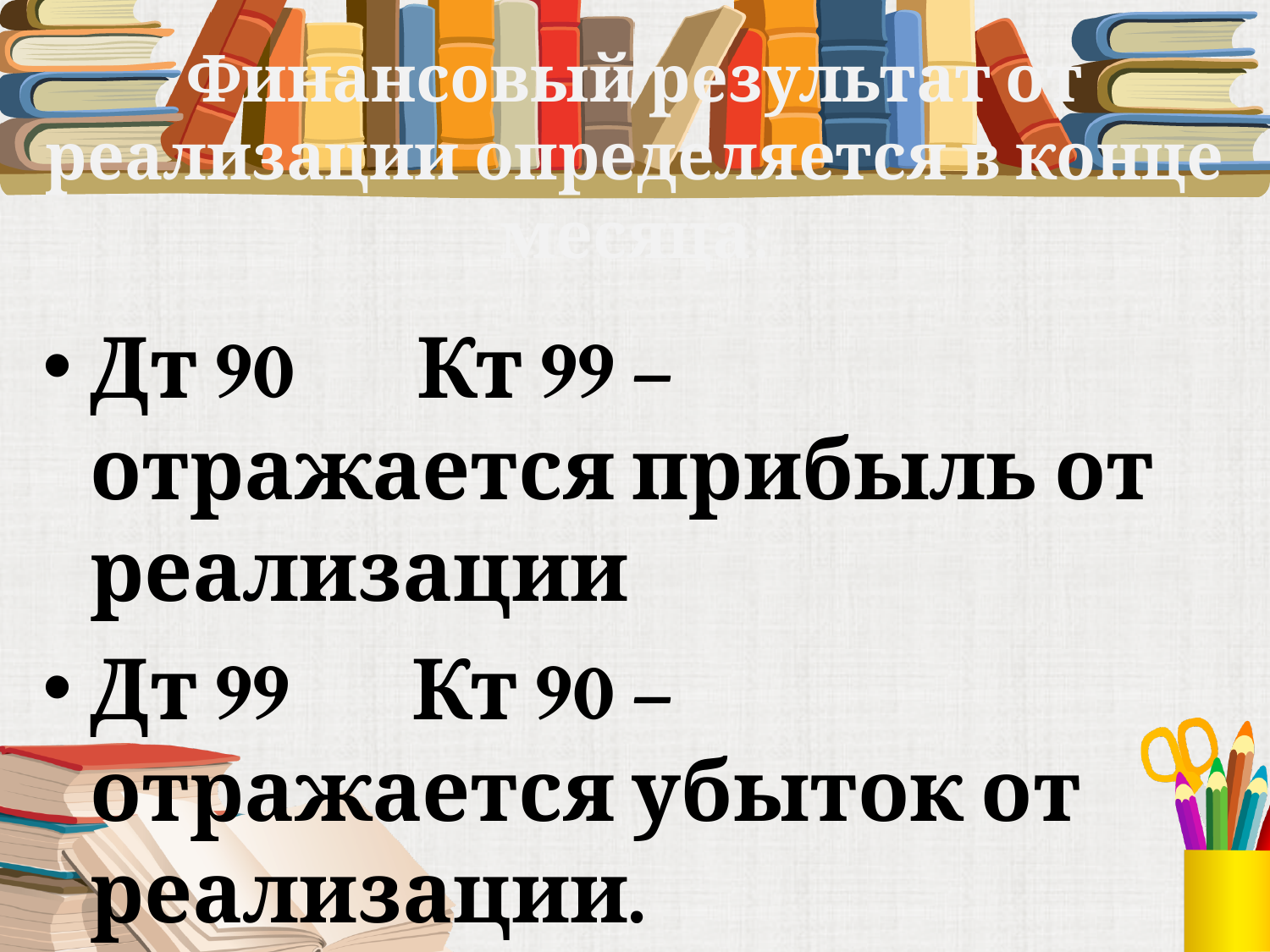

# Финансовый результат от реализации определяется в конце месяца:
Дт 90       Кт 99 – отражается прибыль от реализации
Дт 99       Кт 90 – отражается убыток от реализации.